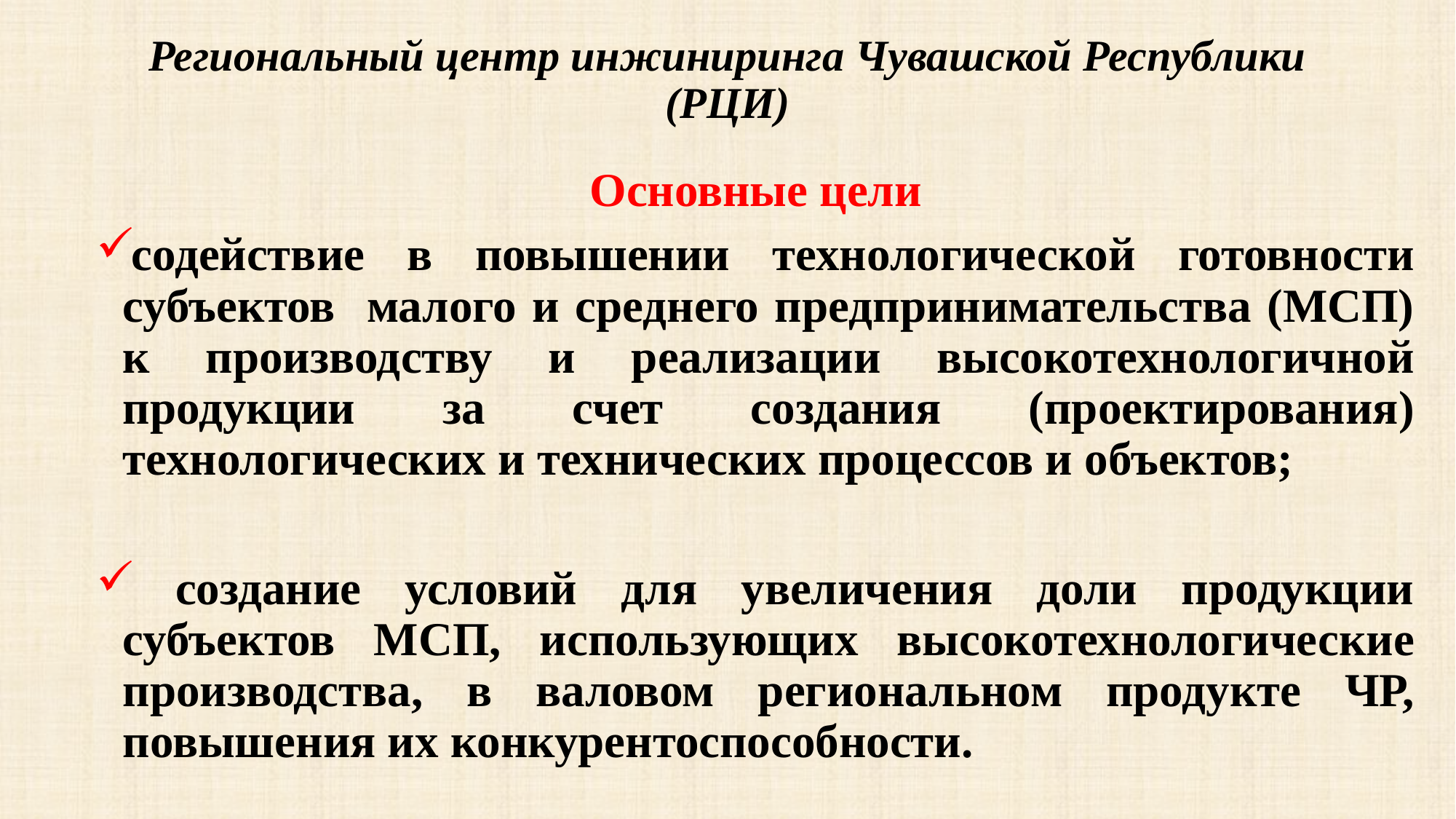

# Региональный центр инжиниринга Чувашской Республики (РЦИ)
Основные цели
содействие в повышении технологической готовности субъектов  малого и среднего предпринимательства (МСП) к производству и реализации высокотехнологичной продукции за счет создания (проектирования) технологических и технических процессов и объектов;

 создание условий для увеличения доли продукции субъектов МСП, использующих высокотехнологические производства, в валовом региональном продукте ЧР, повышения их конкурентоспособности.